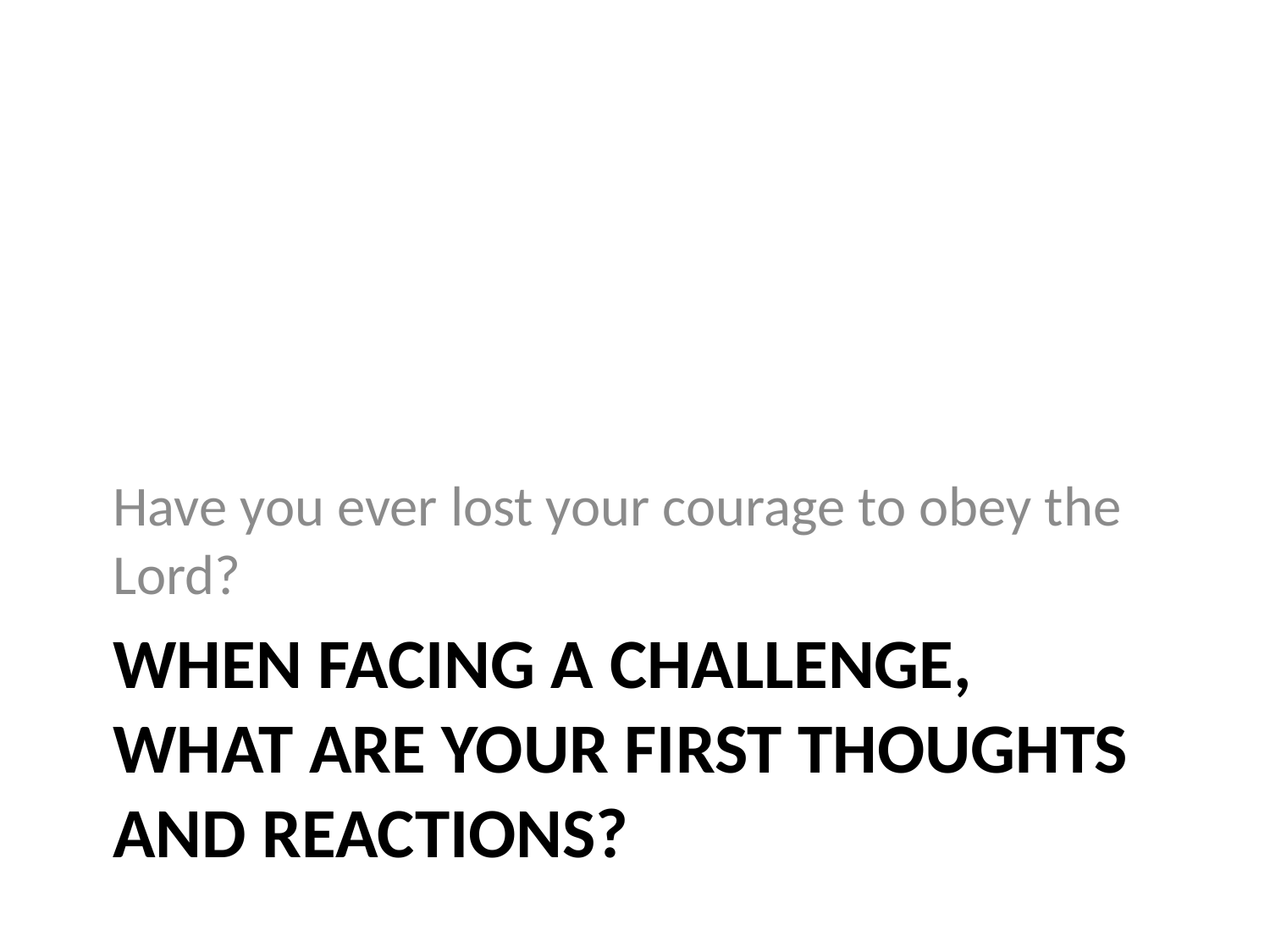

Have you ever lost your courage to obey the Lord?
# When facing a challenge, what are your first thoughts and reactions?